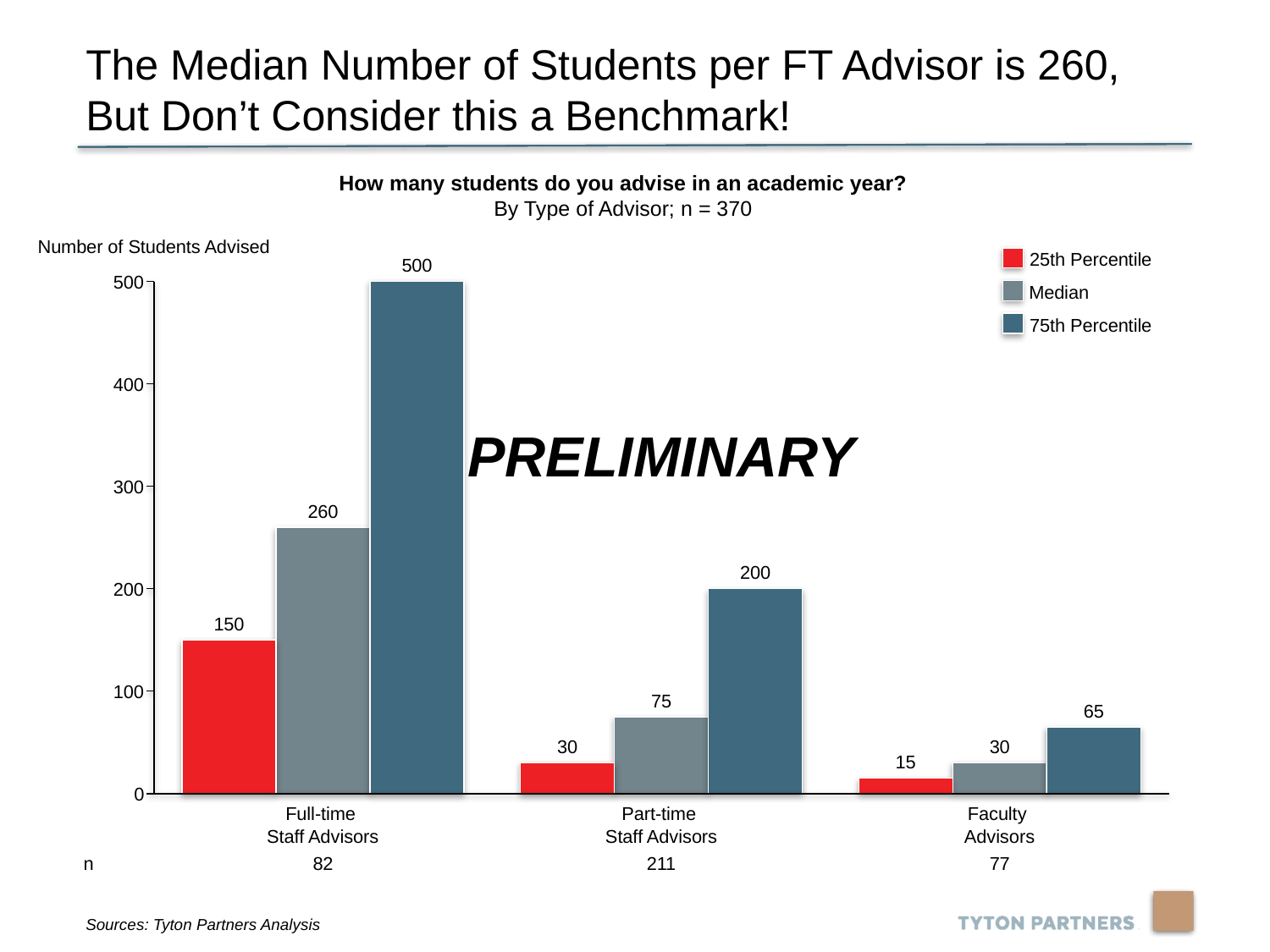

The Median Number of Students per FT Advisor is 260, But Don’t Consider this a Benchmark!
How many students do you advise in an academic year?
By Type of Advisor; n = 370
Number of Students Advised

25th Percentile
500
500

Median

75th Percentile
400
300
260

200
200

150

100
75
65

30
30
15

0
Full-time
Staff Advisors
Part-time
Staff Advisors
Faculty
Advisors
n
82
211
77
PRELIMINARY
Sources: Tyton Partners Analysis
17